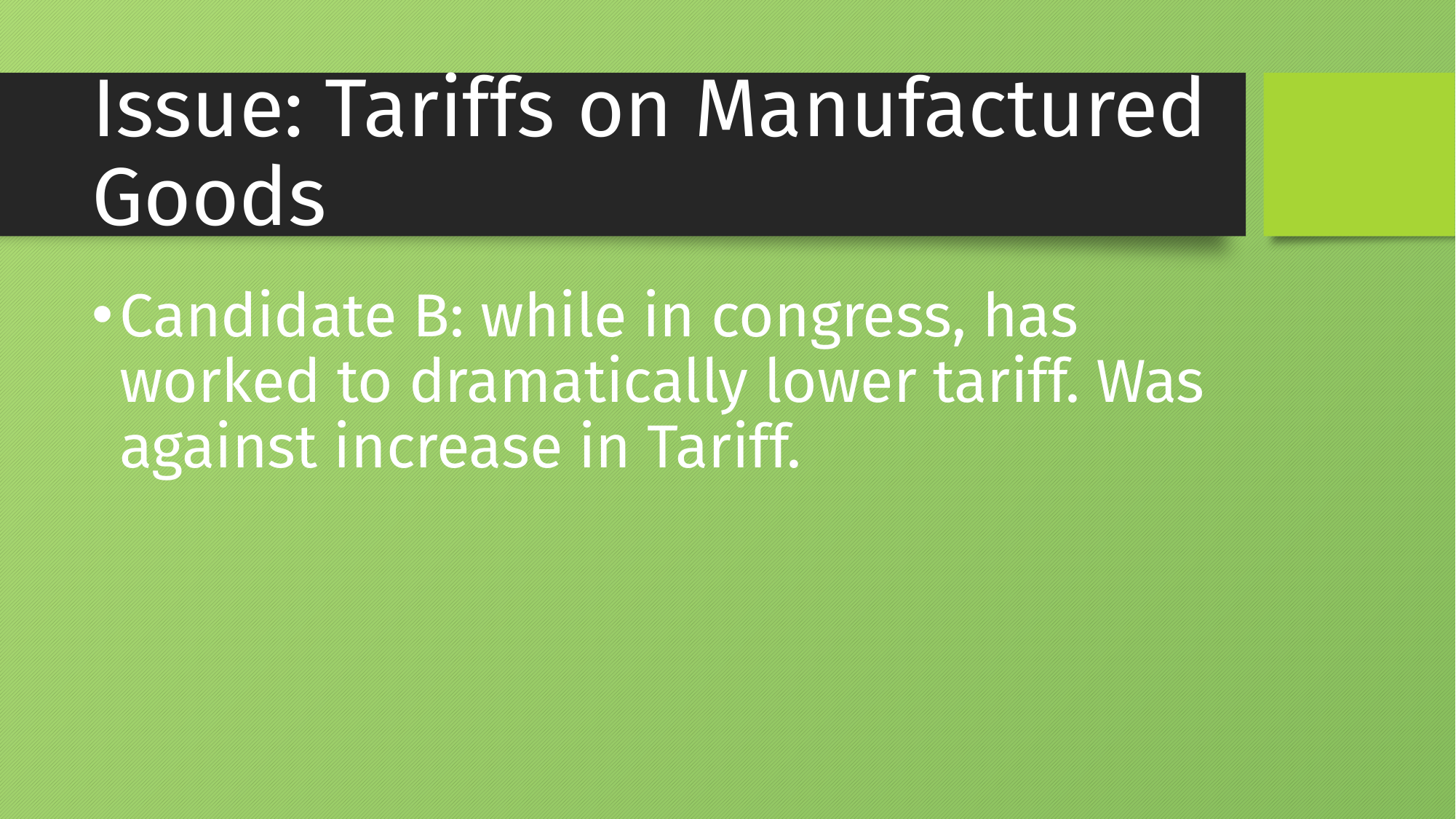

# Issue: Tariffs on Manufactured Goods
Candidate B: while in congress, has worked to dramatically lower tariff. Was against increase in Tariff.